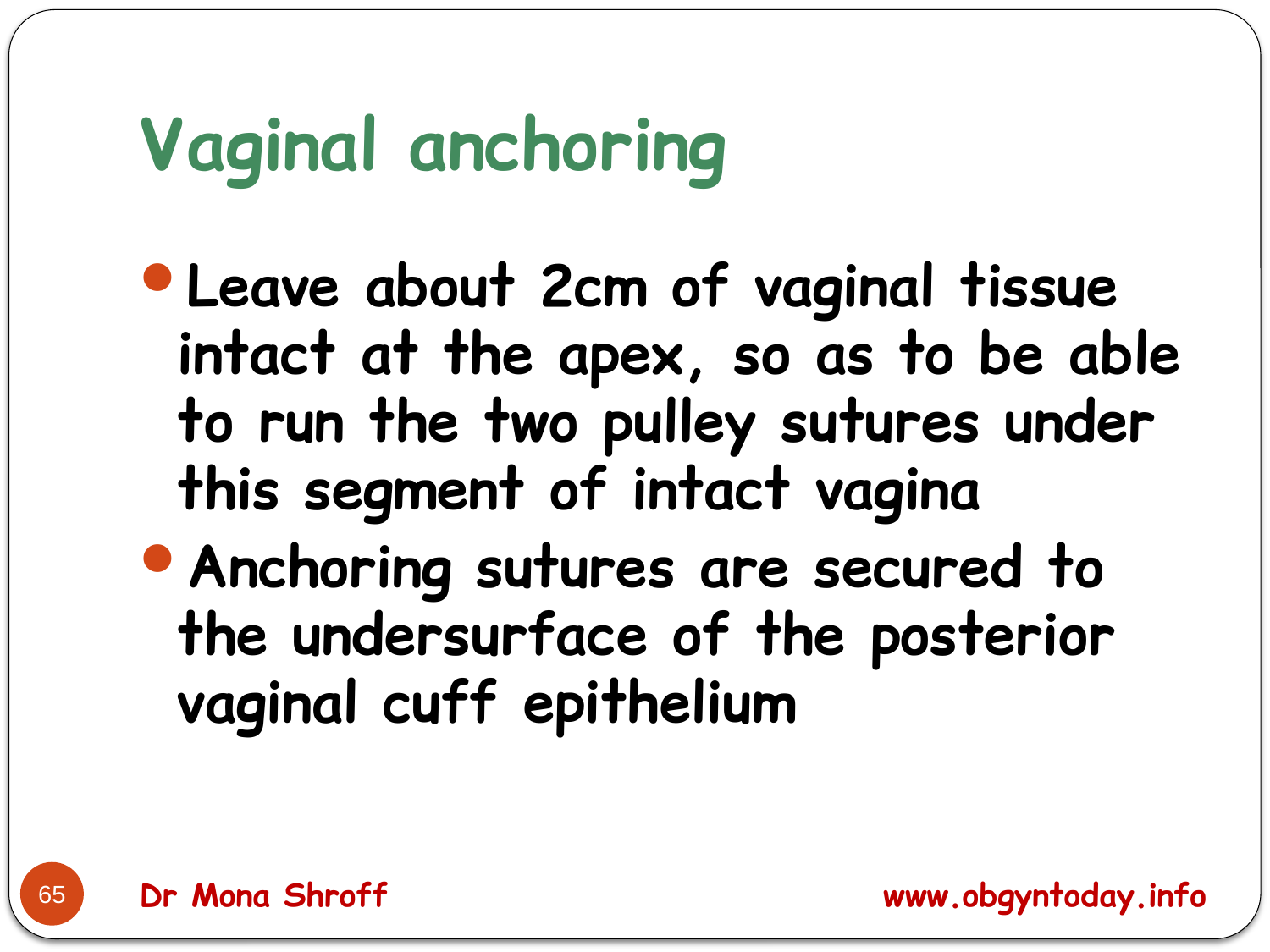

# Vaginal anchoring
Leave about 2cm of vaginal tissue intact at the apex, so as to be able to run the two pulley sutures under this segment of intact vagina
Anchoring sutures are secured to the undersurface of the posterior vaginal cuff epithelium

65
Dr Mona Shroff                                    www.obgyntoday.info